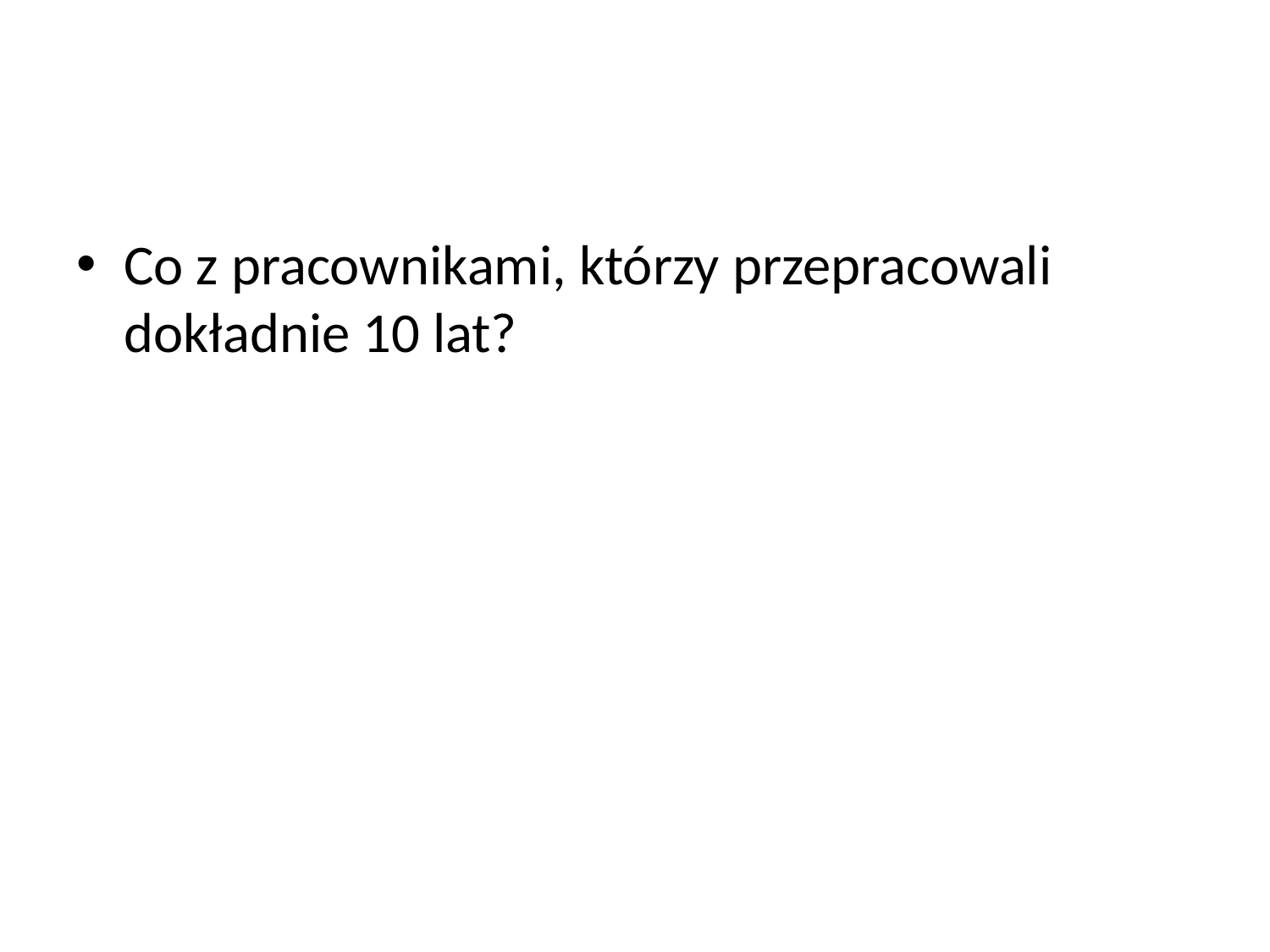

#
Co z pracownikami, którzy przepracowali dokładnie 10 lat?